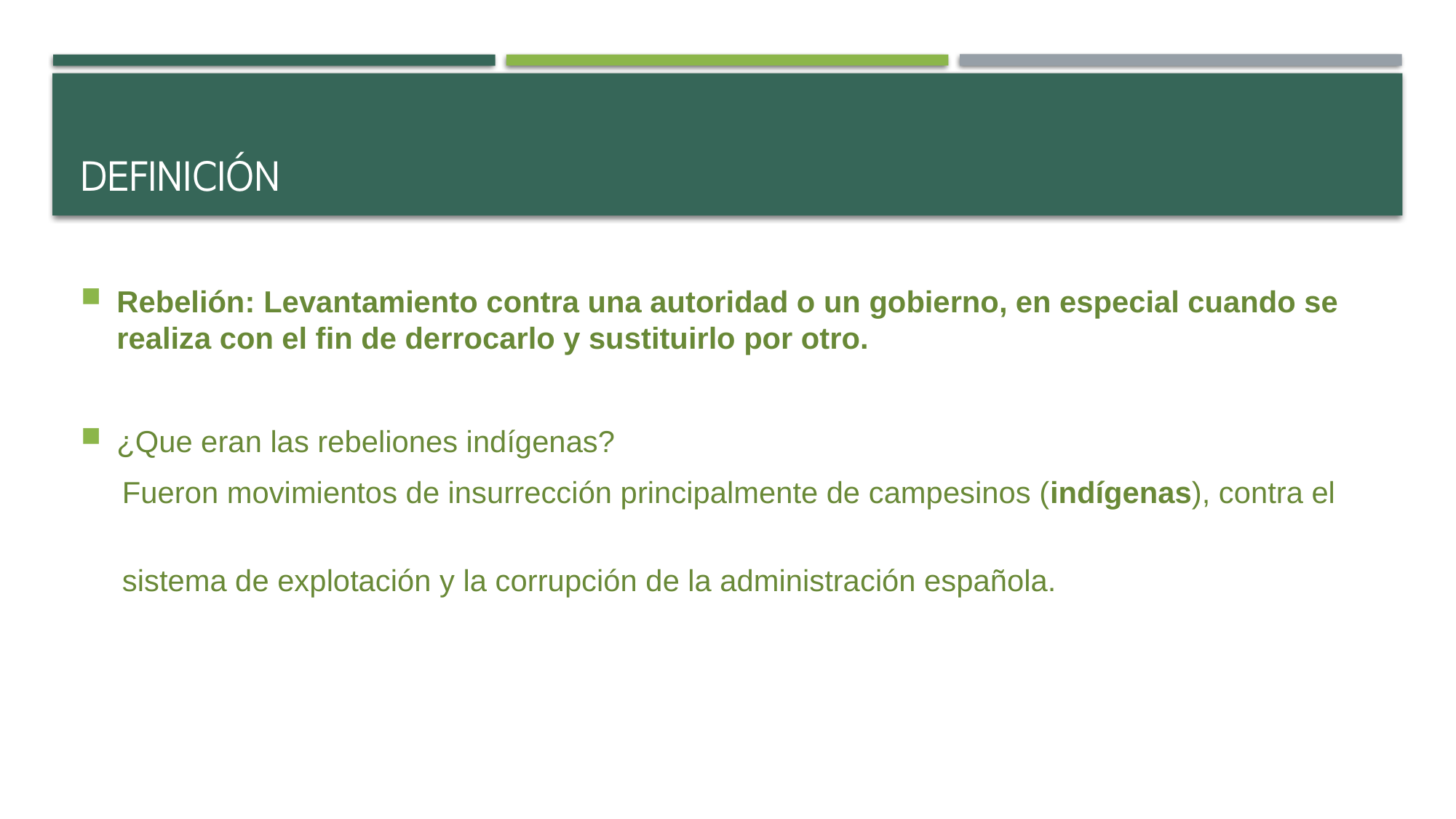

# DEFINICIÓN
Rebelión: Levantamiento contra una autoridad o un gobierno, en especial cuando se realiza con el fin de derrocarlo y sustituirlo por otro.

¿Que eran las rebeliones indígenas?
     Fueron movimientos de insurrección principalmente de campesinos (indígenas), contra el
     sistema de explotación y la corrupción de la administración española.